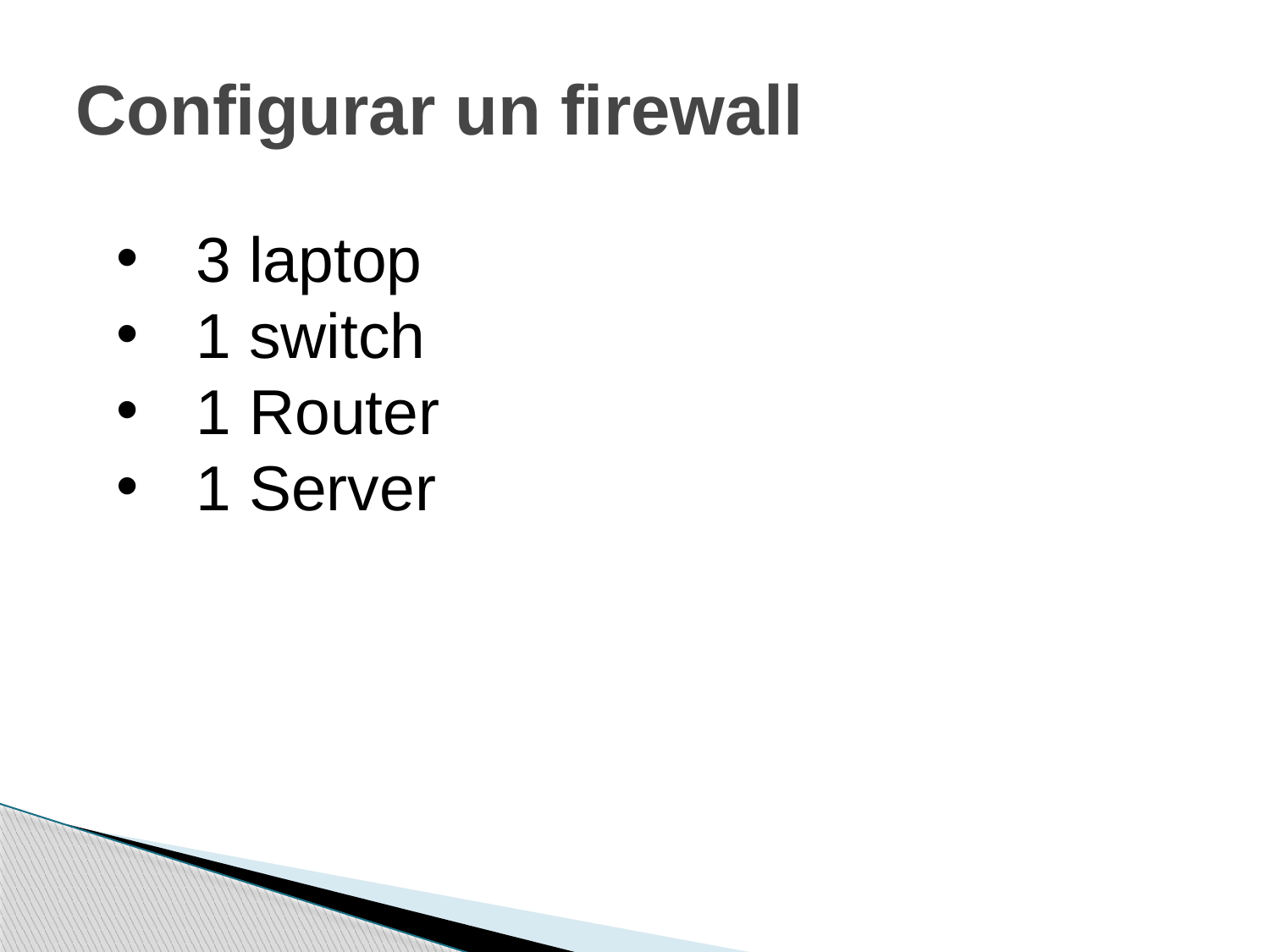

# Configurar un firewall

3 laptop
1 switch
1 Router
1 Server